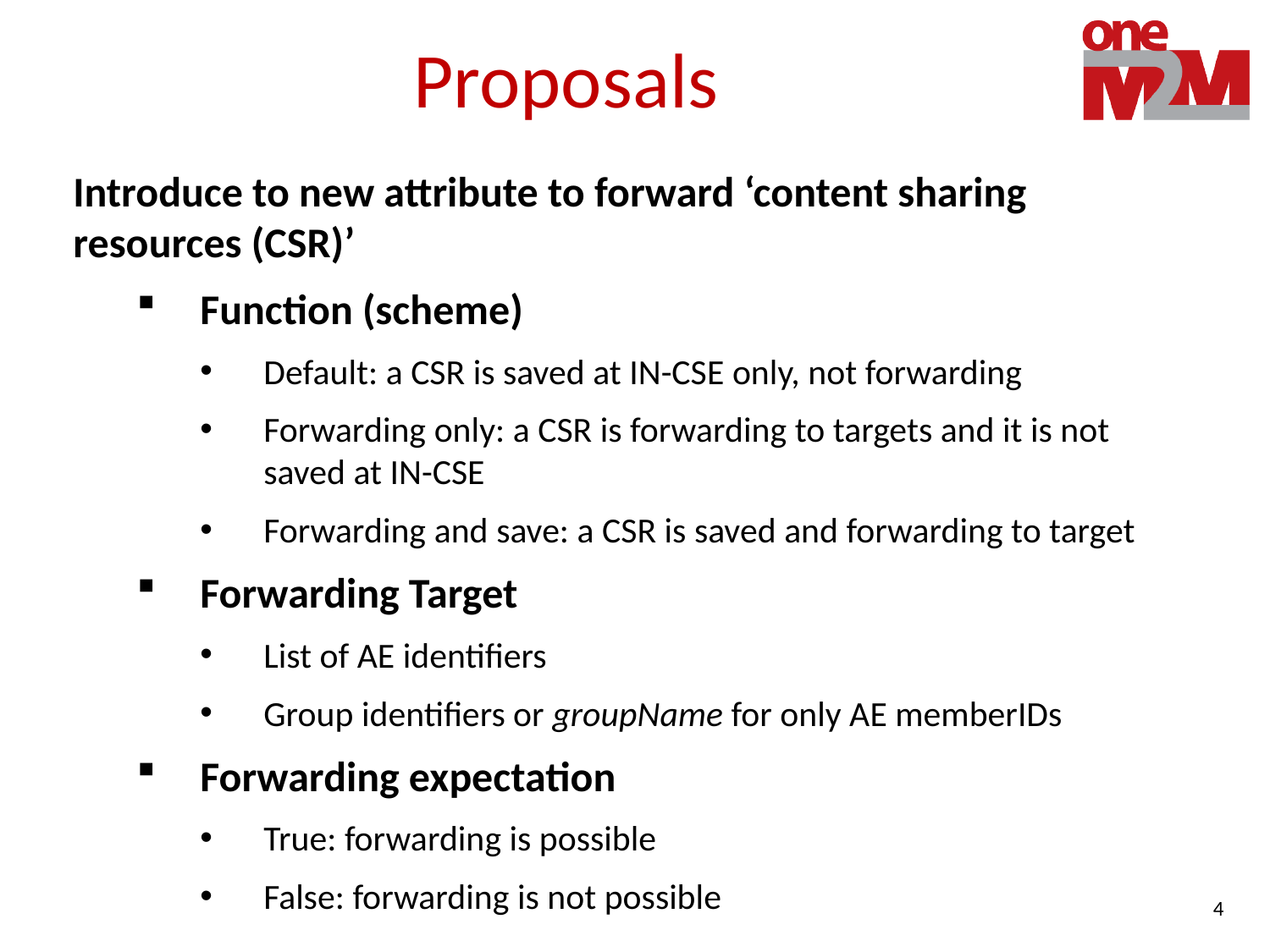

# Proposals
Introduce to new attribute to forward ‘content sharing resources (CSR)’
Function (scheme)
Default: a CSR is saved at IN-CSE only, not forwarding
Forwarding only: a CSR is forwarding to targets and it is not saved at IN-CSE
Forwarding and save: a CSR is saved and forwarding to target
Forwarding Target
List of AE identifiers
Group identifiers or groupName for only AE memberIDs
Forwarding expectation
True: forwarding is possible
False: forwarding is not possible